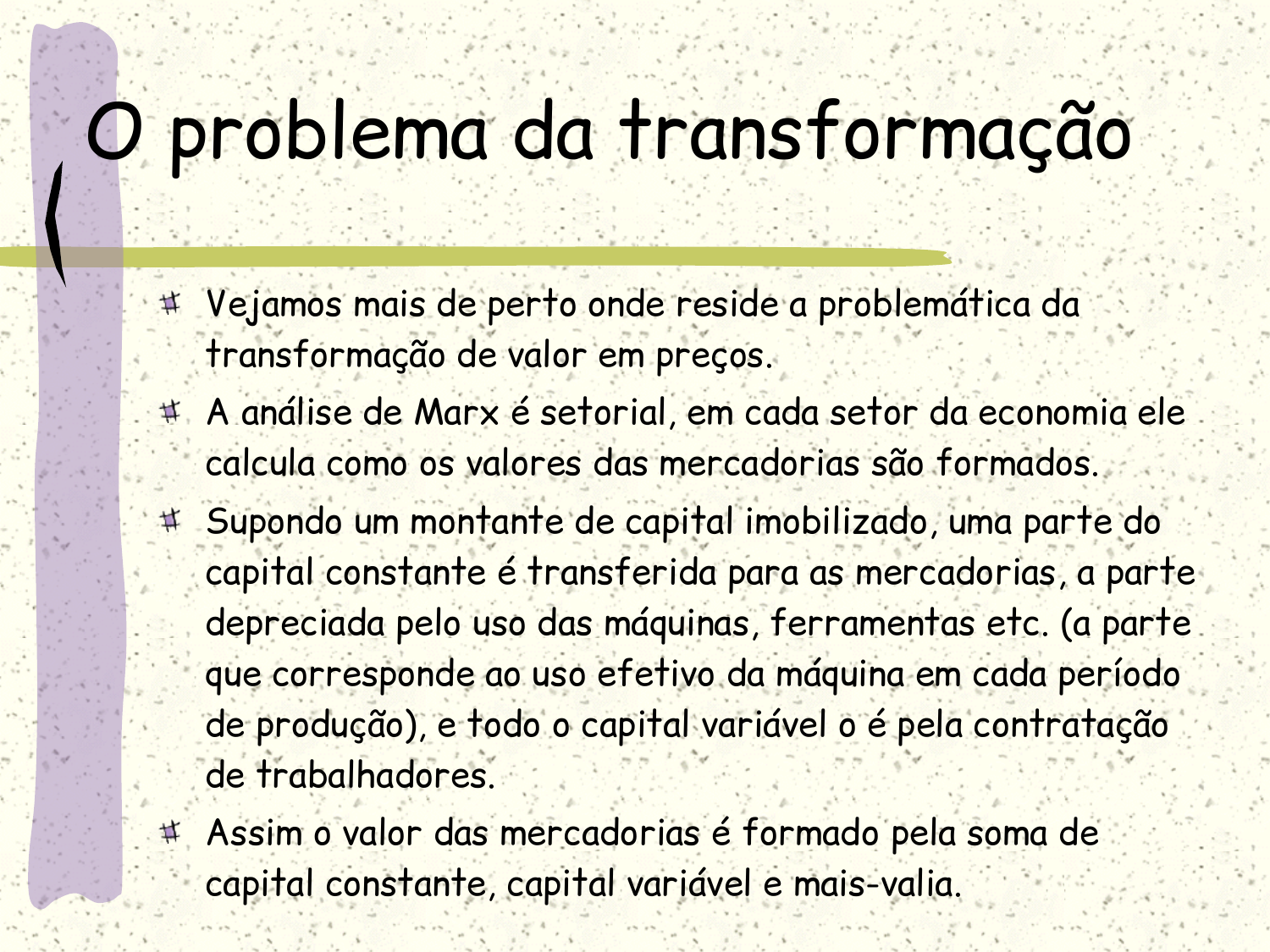

# O problema da transformação
Vejamos mais de perto onde reside a problemática da transformação de valor em preços.
A análise de Marx é setorial, em cada setor da economia ele  calcula como os valores das mercadorias são formados.
Supondo um montante de capital imobilizado, uma parte do capital constante é transferida para as mercadorias, a parte depreciada pelo uso das máquinas, ferramentas etc. (a parte que corresponde ao uso efetivo da máquina em cada período de produção), e todo o capital variável o é pela contratação de trabalhadores.
Assim o valor das mercadorias é formado pela soma de capital constante, capital variável e mais-valia.